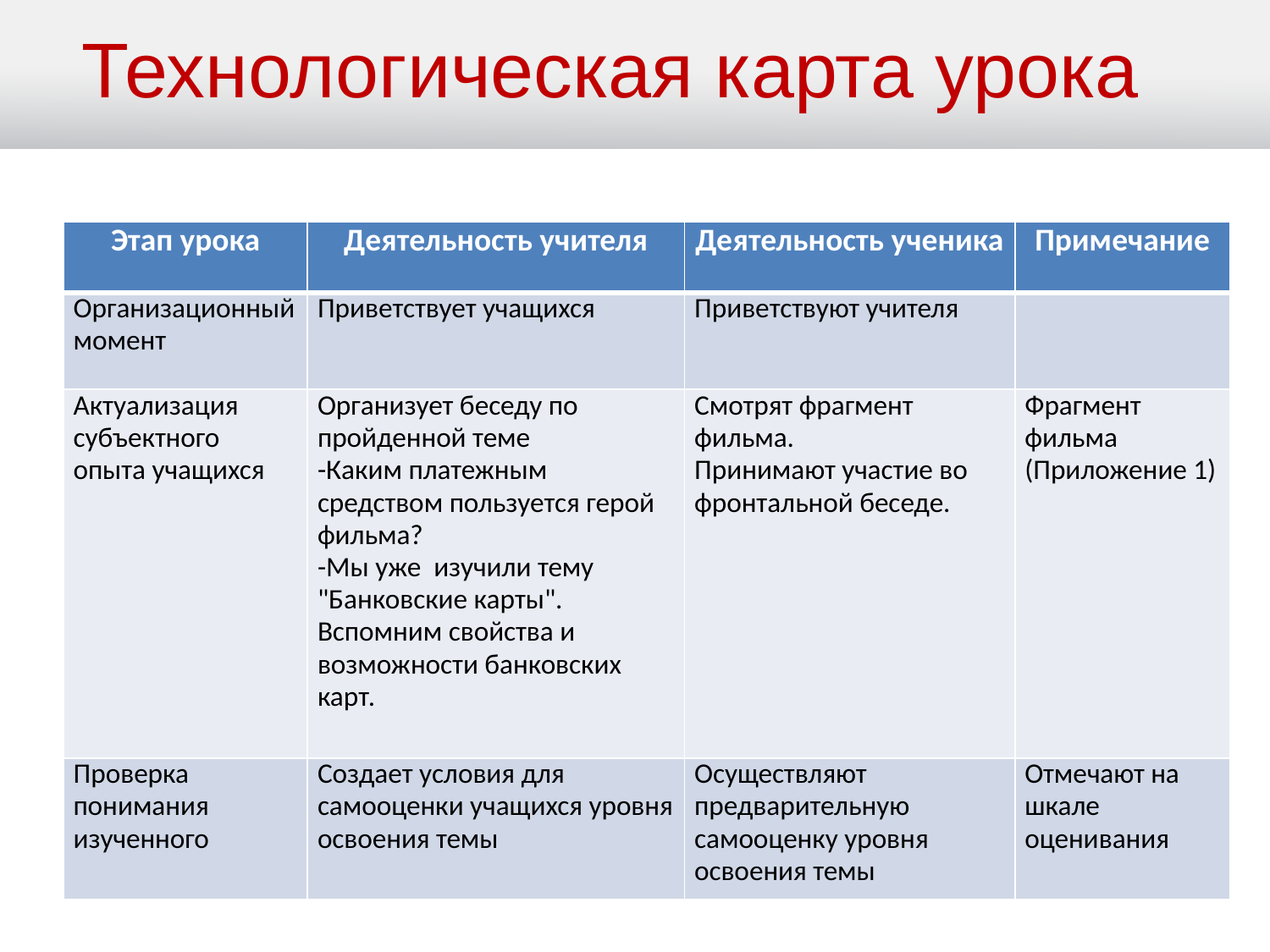

Технологическая карта урока
| Этап урока | Деятельность учителя | Деятельность ученика | Примечание |
| --- | --- | --- | --- |
| Организационный момент | Приветствует учащихся | Приветствуют учителя |  |
| Актуализация субъектного опыта учащихся | Организует беседу по пройденной теме -Каким платежным средством пользуется герой фильма? -Мы уже изучили тему "Банковские карты". Вспомним свойства и возможности банковских карт. | Смотрят фрагмент фильма. Принимают участие во фронтальной беседе. | Фрагмент фильма (Приложение 1) |
| Проверка понимания изученного | Создает условия для самооценки учащихся уровня освоения темы | Осуществляют предварительную самооценку уровня освоения темы | Отмечают на шкале оценивания |